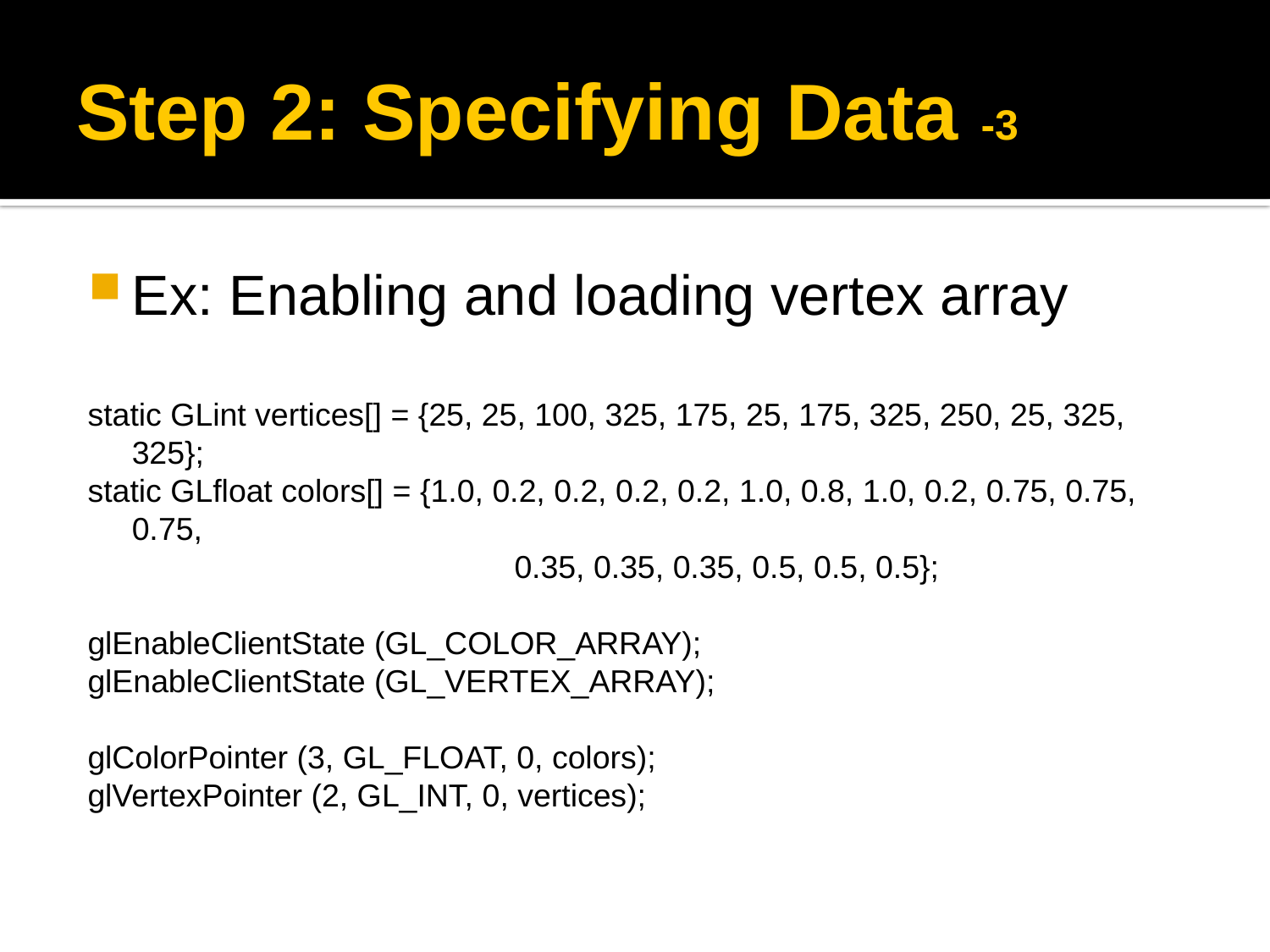

# Step 2: Specifying Data -3
Ex: Enabling and loading vertex array

static GLint vertices[] = {25, 25, 100, 325, 175, 25, 175, 325, 250, 25, 325, 325};
static GLfloat colors[] = {1.0, 0.2, 0.2, 0.2, 0.2, 1.0, 0.8, 1.0, 0.2, 0.75, 0.75, 0.75,
                                                0.35, 0.35, 0.35, 0.5, 0.5, 0.5};

glEnableClientState (GL_COLOR_ARRAY);
glEnableClientState (GL_VERTEX_ARRAY);

glColorPointer (3, GL_FLOAT, 0, colors);
glVertexPointer (2, GL_INT, 0, vertices);